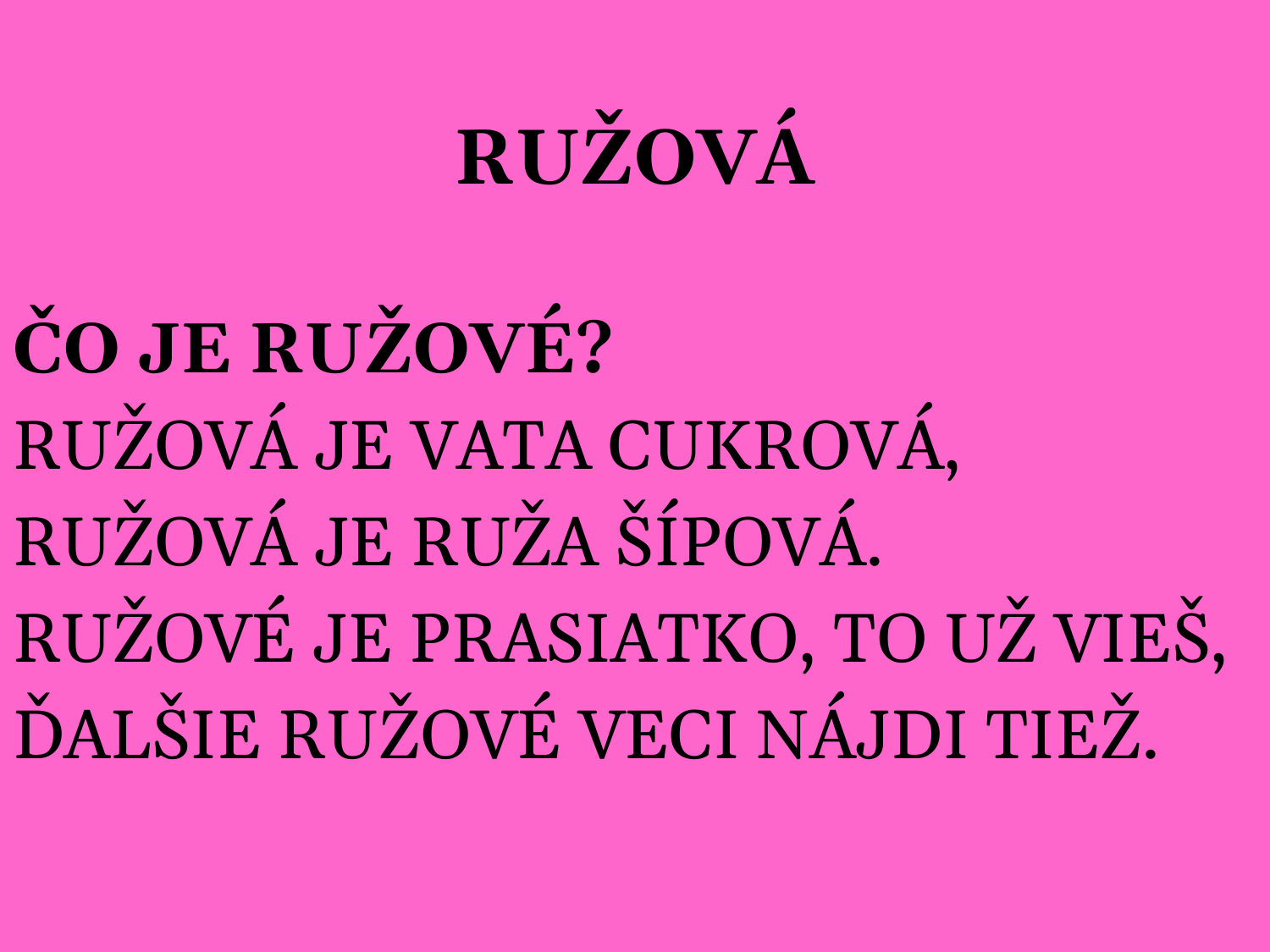

# RUŽOVÁ
ČO JE RUŽOVÉ?
RUŽOVÁ JE VATA CUKROVÁ,
RUŽOVÁ JE RUŽA ŠÍPOVÁ.
RUŽOVÉ JE PRASIATKO, TO UŽ VIEŠ,
ĎALŠIE RUŽOVÉ VECI NÁJDI TIEŽ.